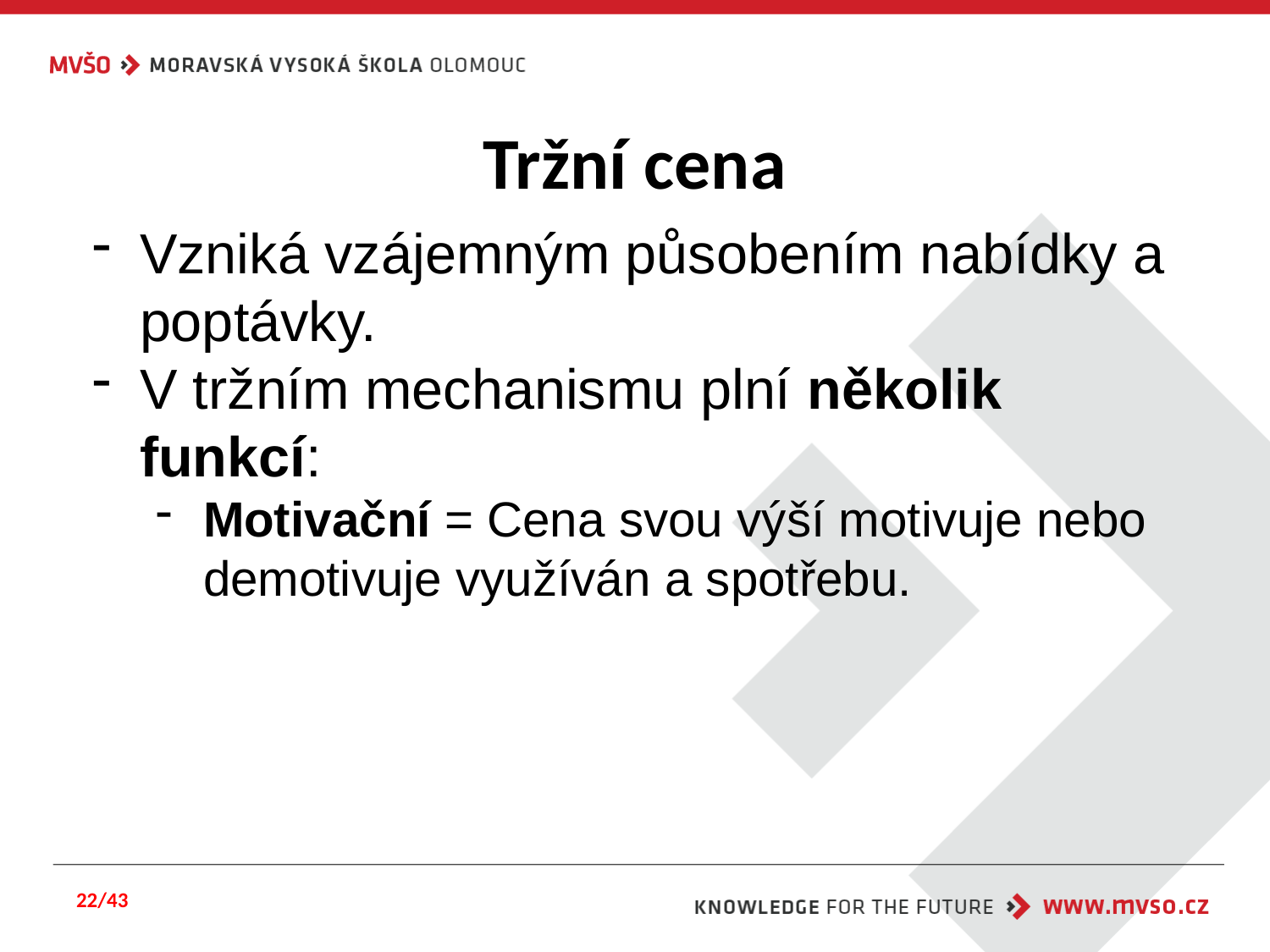

# Tržní cena
Vzniká vzájemným působením nabídky a poptávky.
V tržním mechanismu plní několik funkcí:
Motivační = Cena svou výší motivuje nebo demotivuje využíván a spotřebu.
22/43